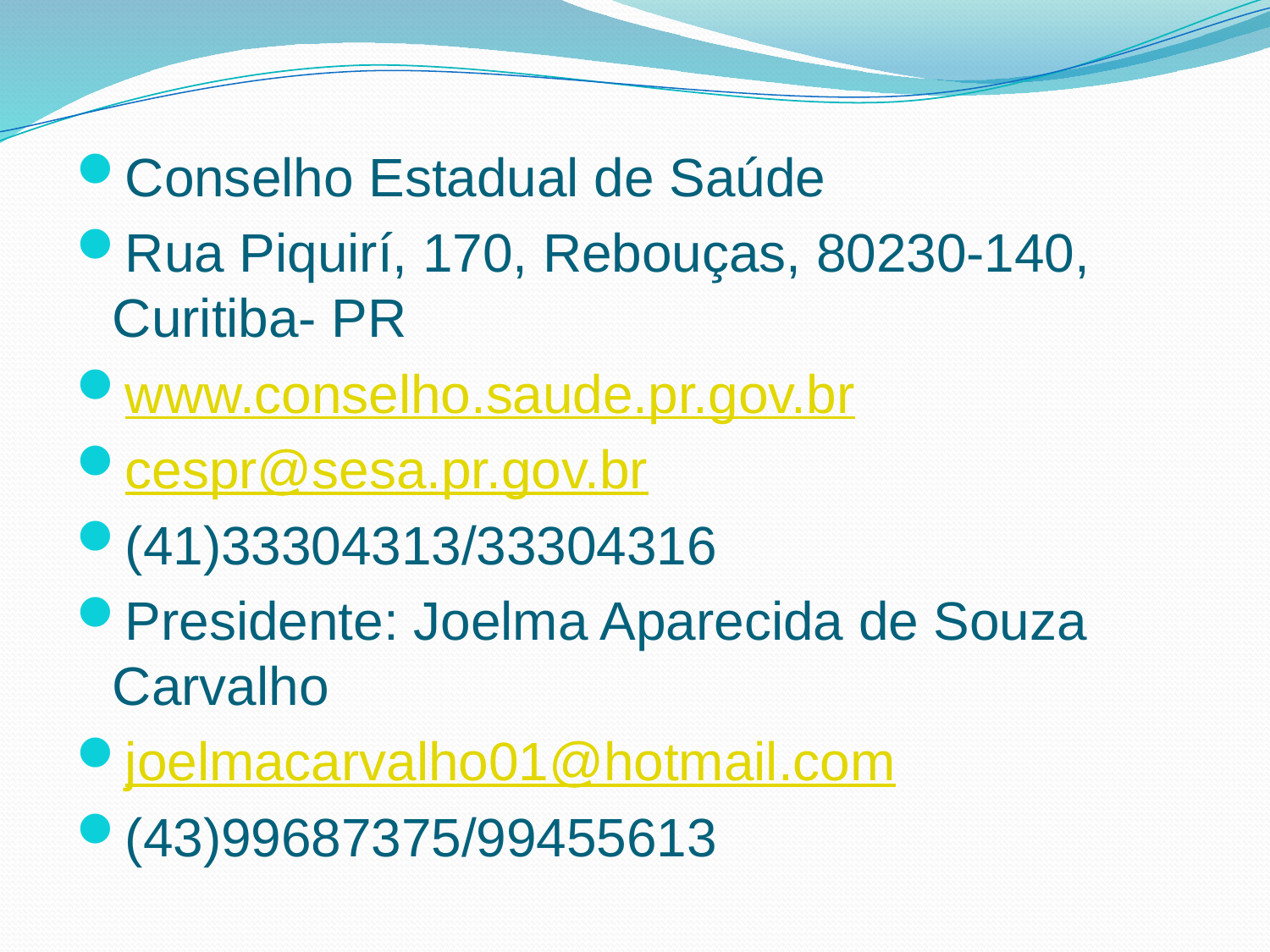

Conselho Estadual de Saúde
Rua Piquirí, 170, Rebouças, 80230-140, Curitiba- PR
www.conselho.saude.pr.gov.br
cespr@sesa.pr.gov.br
(41)33304313/33304316
Presidente: Joelma Aparecida de Souza Carvalho
joelmacarvalho01@hotmail.com
(43)99687375/99455613